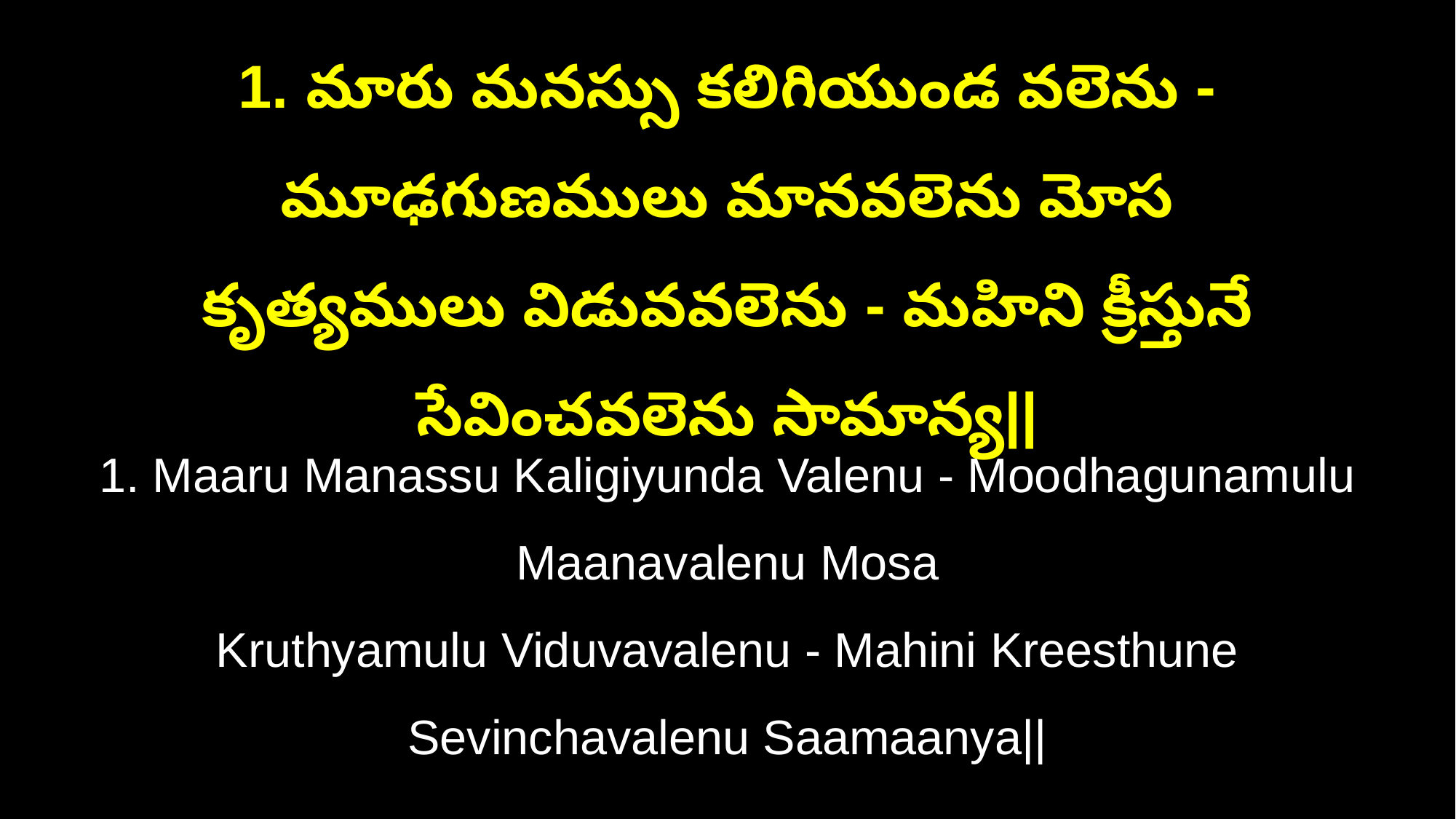

1. మారు మనస్సు కలిగియుండ వలెను - మూఢగుణములు మానవలెను మోస
కృత్యములు విడువవలెను - మహిని క్రీస్తునే సేవించవలెను సామాన్య||
1. Maaru Manassu Kaligiyunda Valenu - Moodhagunamulu Maanavalenu Mosa
Kruthyamulu Viduvavalenu - Mahini Kreesthune Sevinchavalenu Saamaanya||